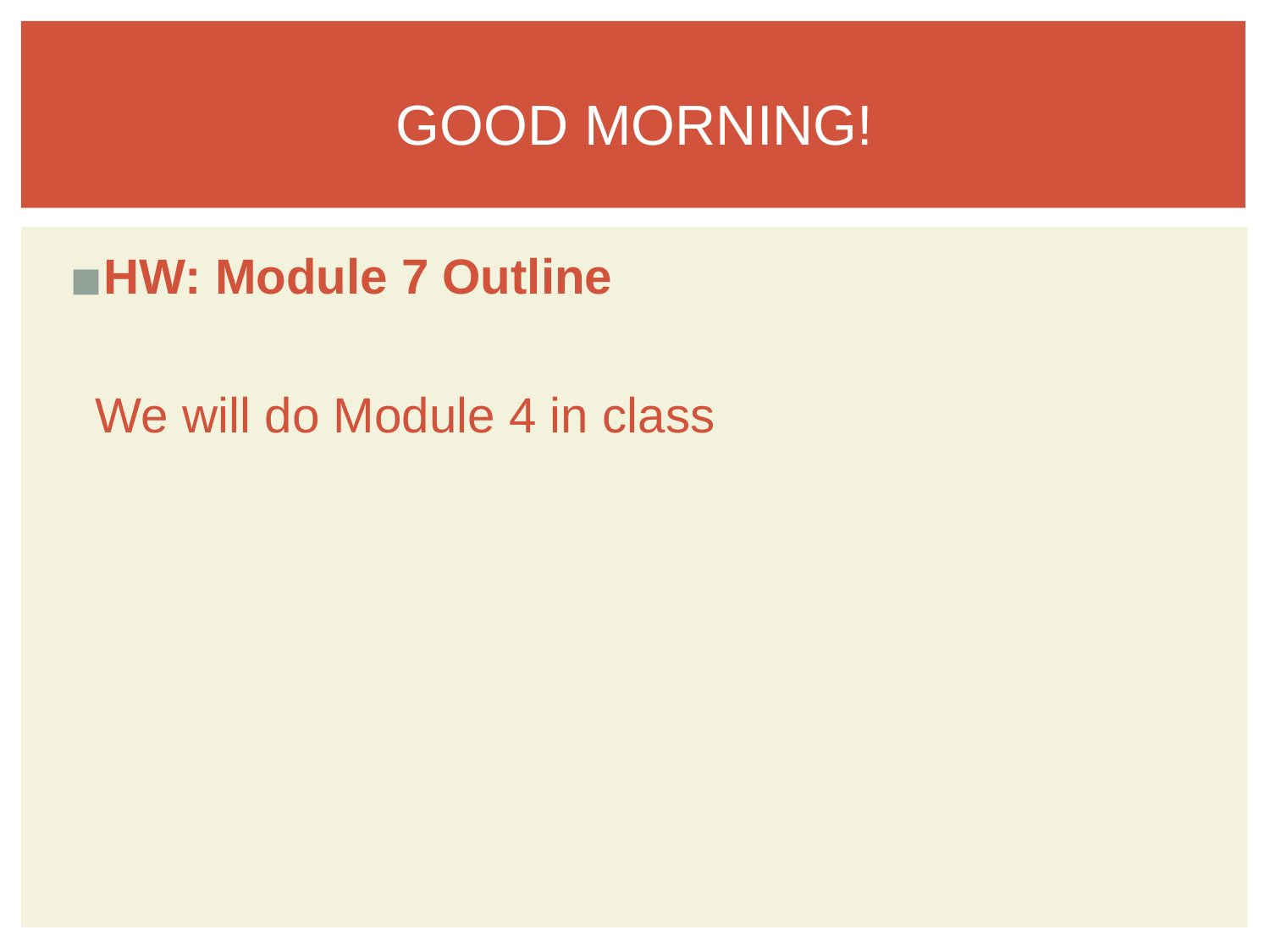

# GOOD MORNING!
HW: Module 7 Outline

We will do Module 4 in class